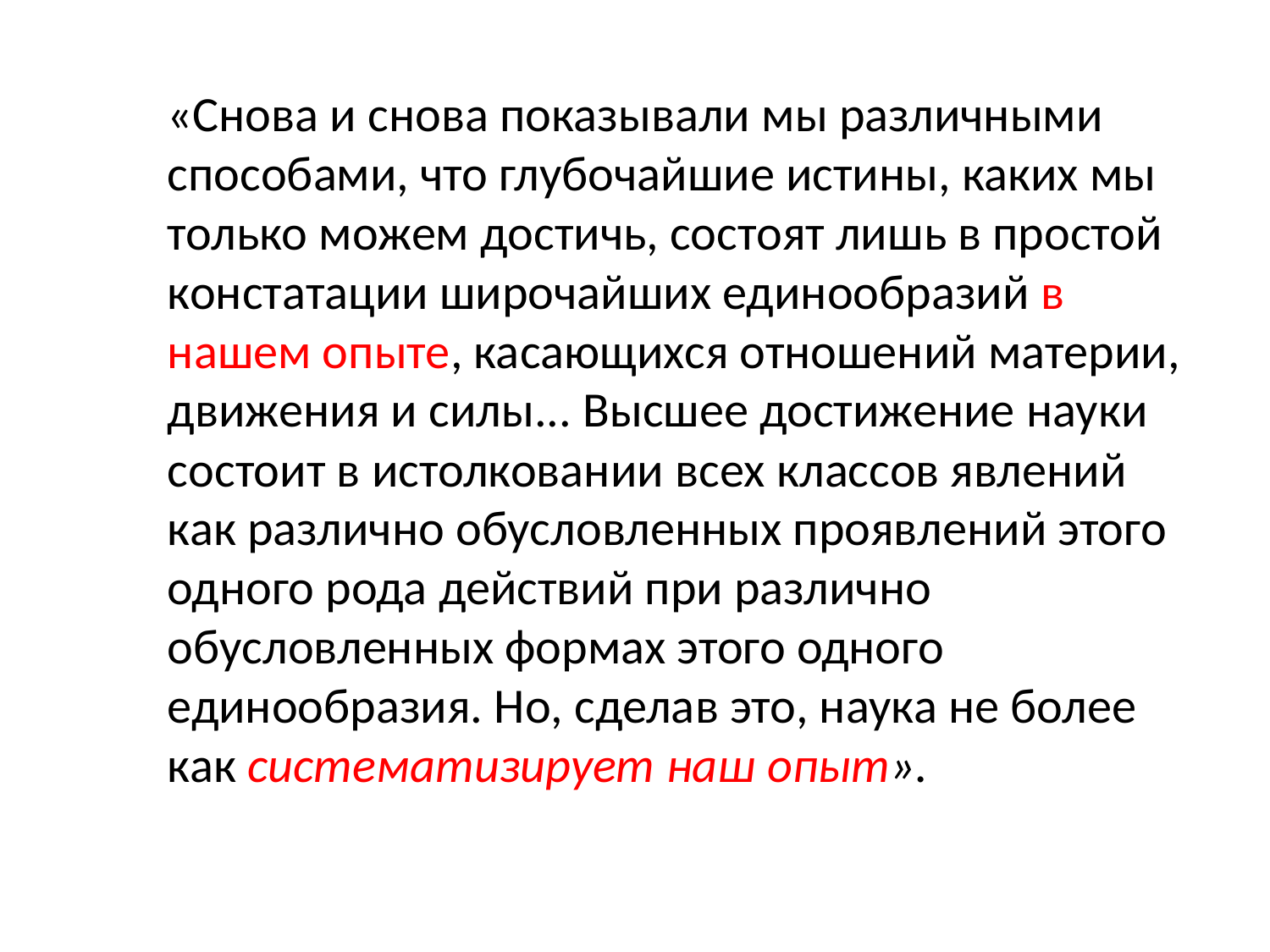

«Снова и снова по­казывали мы различными способами, что глубочайшие истины, каких мы только можем достичь, состоят лишь в простой кон­статации широчайших единообразий в нашем опыте, касающих­ся отношений материи, движения и силы... Высшее достижение науки состоит в истолковании всех классов явлений как различ­но обусловленных проявлений этого одного рода действий при различно обусловленных формах этого одного единообразия. Но, сделав это, наука не более как систематизирует наш опыт».